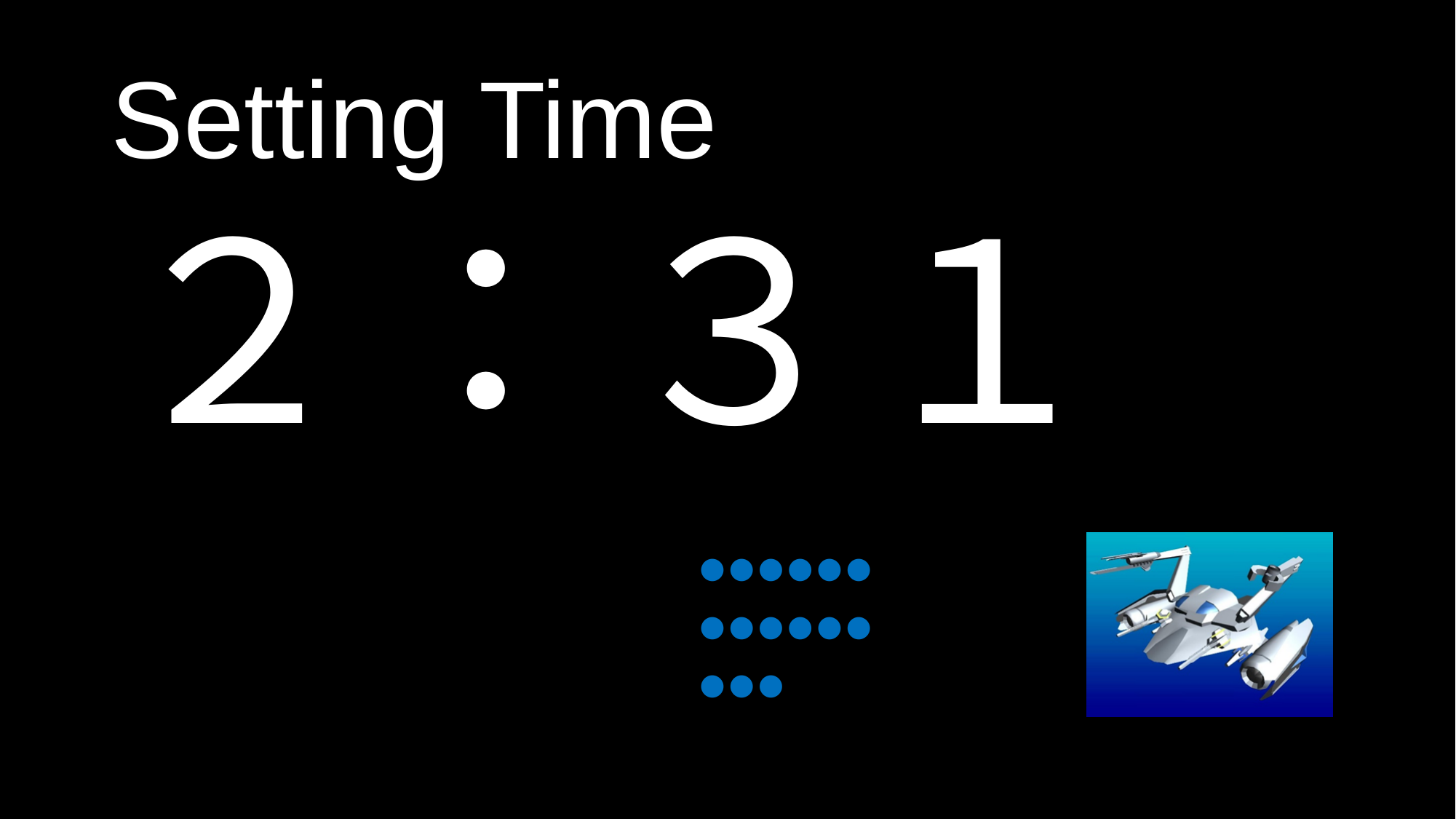

# Setting Time
２：３１
●●●●●●
●●●●●●
●●●